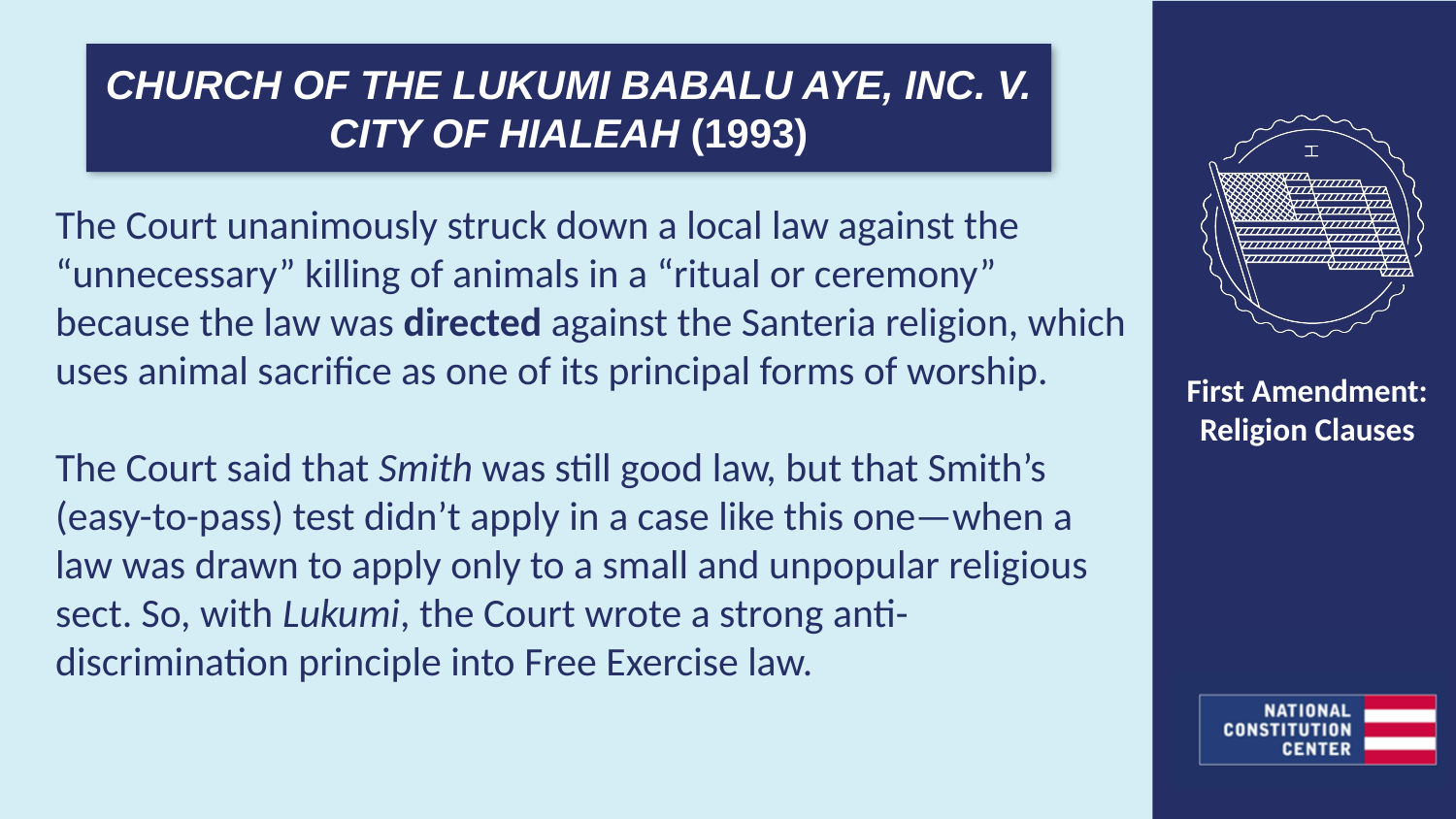

CHURCH OF THE LUKUMI BABALU AYE, INC. V. CITY OF HIALEAH (1993)
The Court unanimously struck down a local law against the “unnecessary” killing of animals in a “ritual or ceremony” because the law was directed against the Santeria religion, which uses animal sacrifice as one of its principal forms of worship.

The Court said that Smith was still good law, but that Smith’s (easy-to-pass) test didn’t apply in a case like this one—when a law was drawn to apply only to a small and unpopular religious sect. So, with Lukumi, the Court wrote a strong anti-discrimination principle into Free Exercise law.